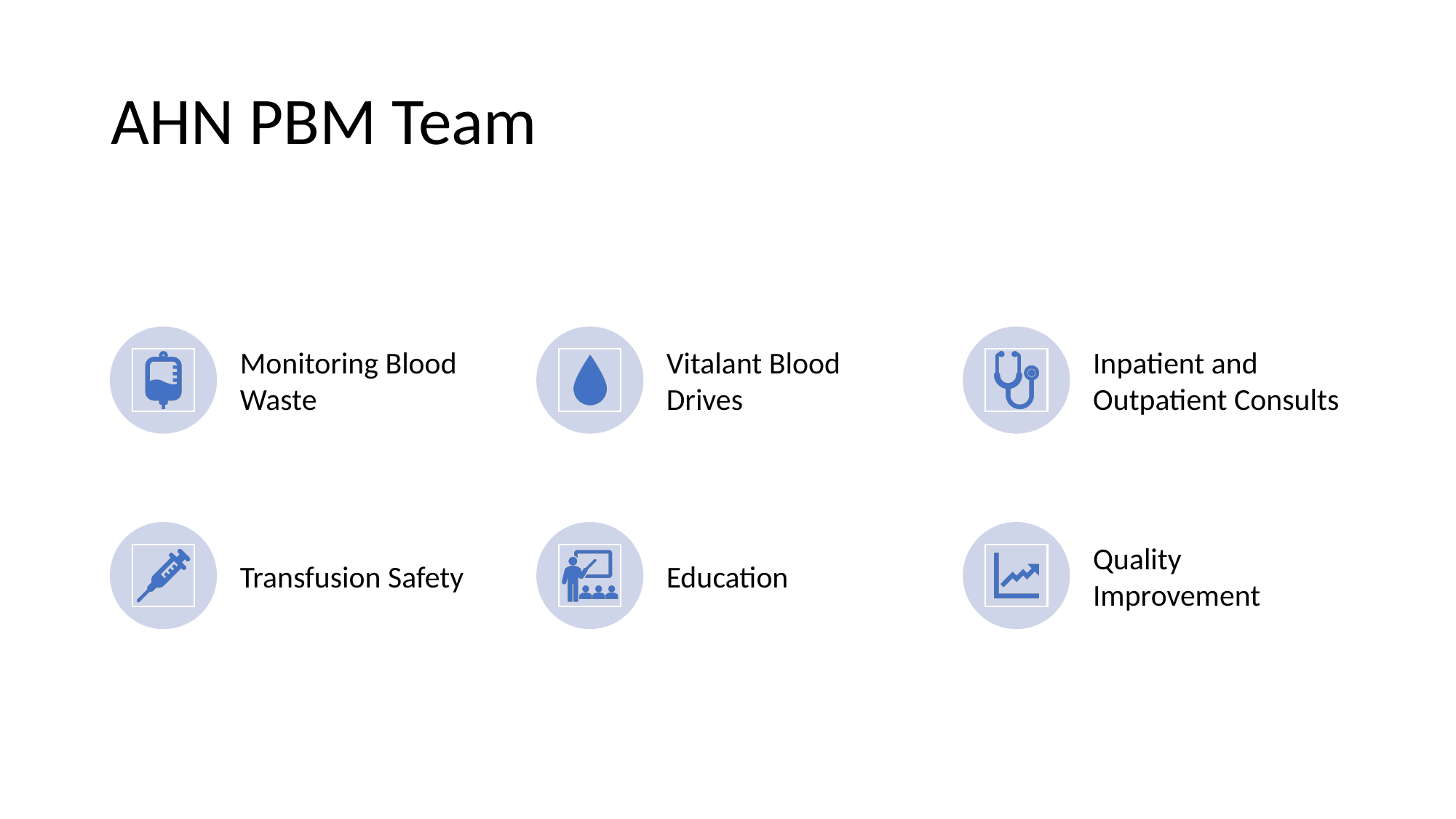

# AHN PBM Team
Monitoring Blood Waste
Vitalant Blood Drives
Inpatient and Outpatient Consults
Transfusion Safety
Education
Quality Improvement